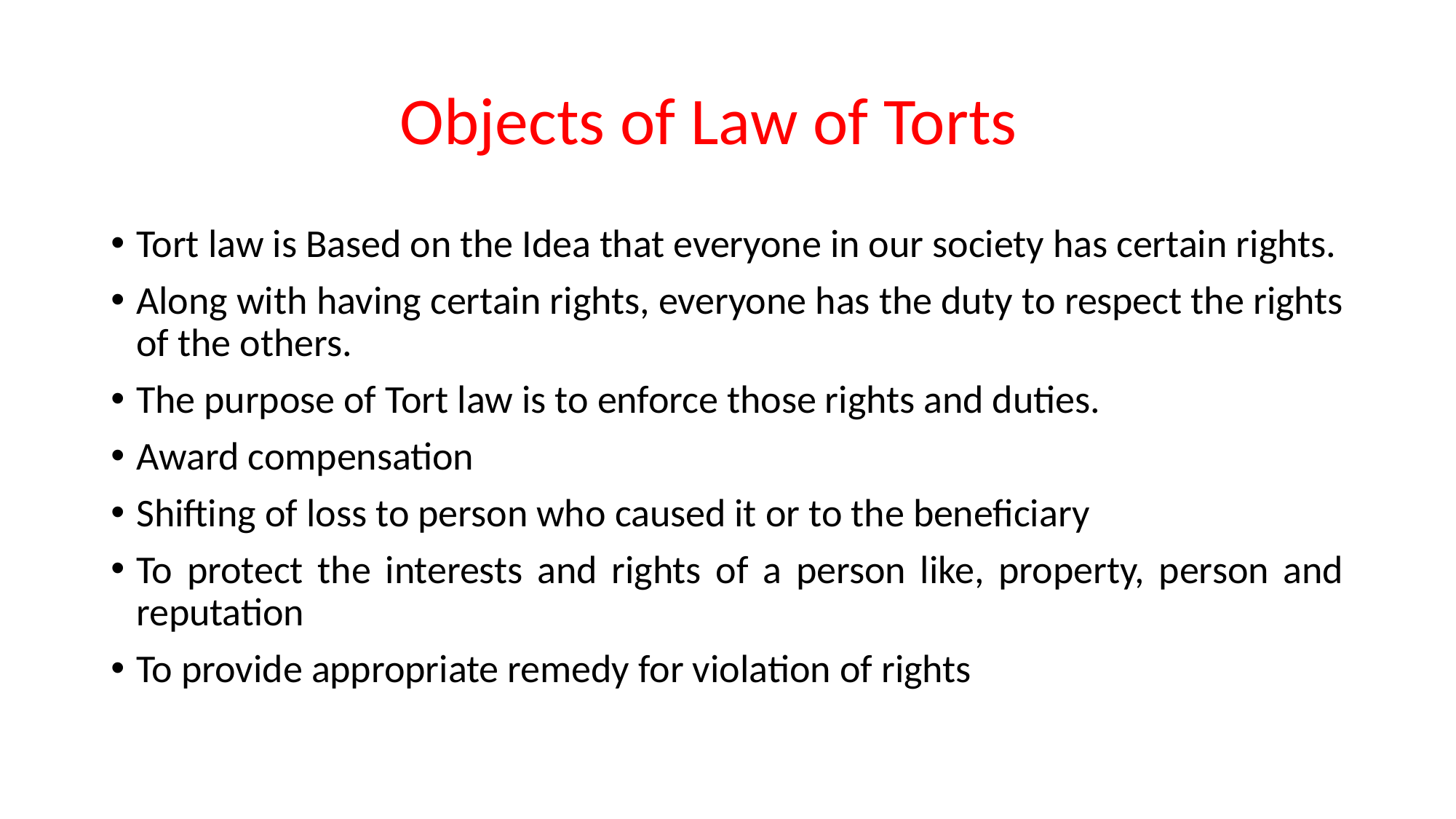

# Objects of Law of Torts
Tort law is Based on the Idea that everyone in our society has certain rights.
Along with having certain rights, everyone has the duty to respect the rights of the others.
The purpose of Tort law is to enforce those rights and duties.
Award compensation
Shifting of loss to person who caused it or to the beneficiary
To protect the interests and rights of a person like, property, person and reputation
To provide appropriate remedy for violation of rights